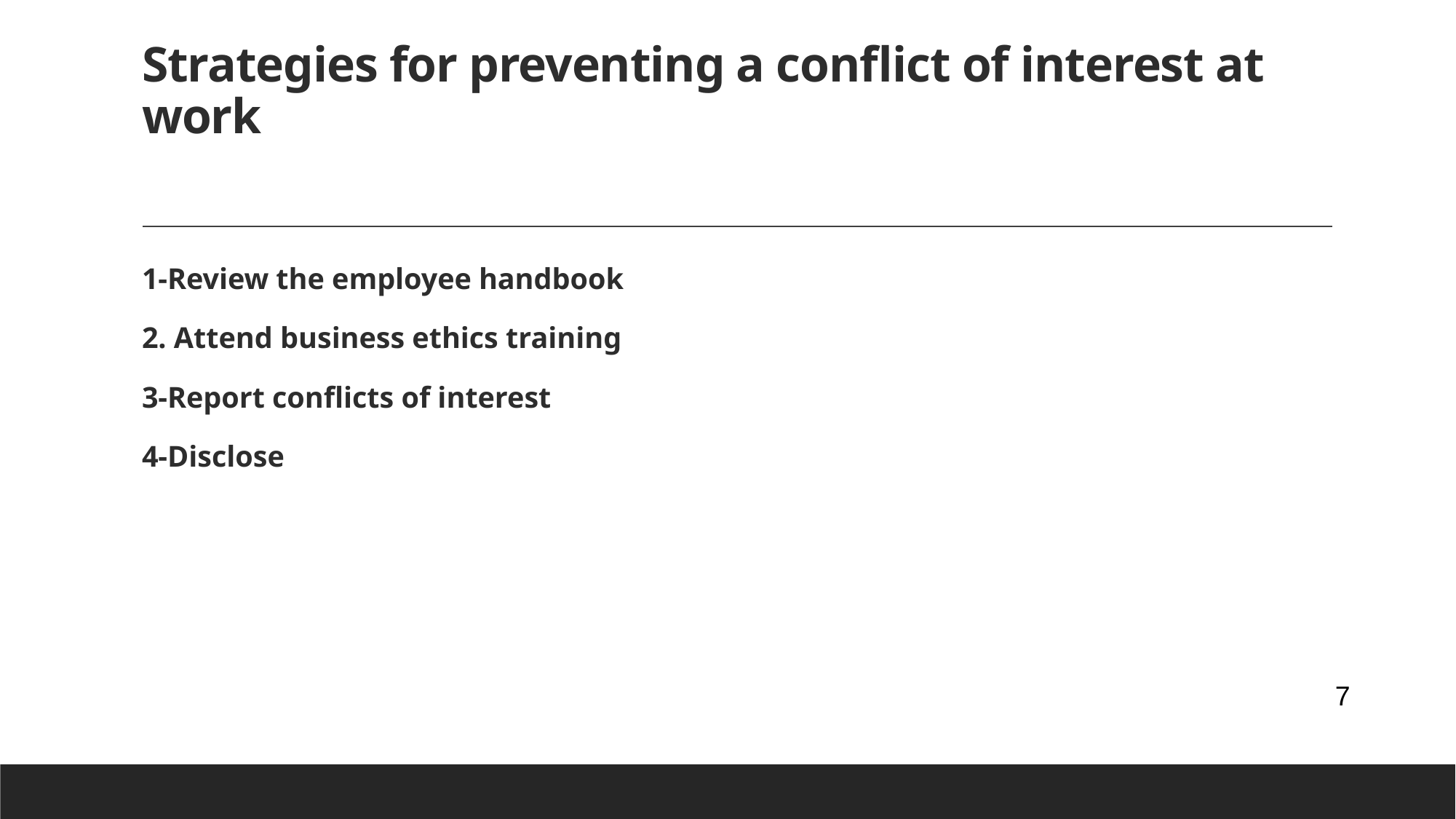

# Strategies for preventing a conflict of interest at work
1-Review the employee handbook
2. Attend business ethics training
3-Report conflicts of interest
4-Disclose

7